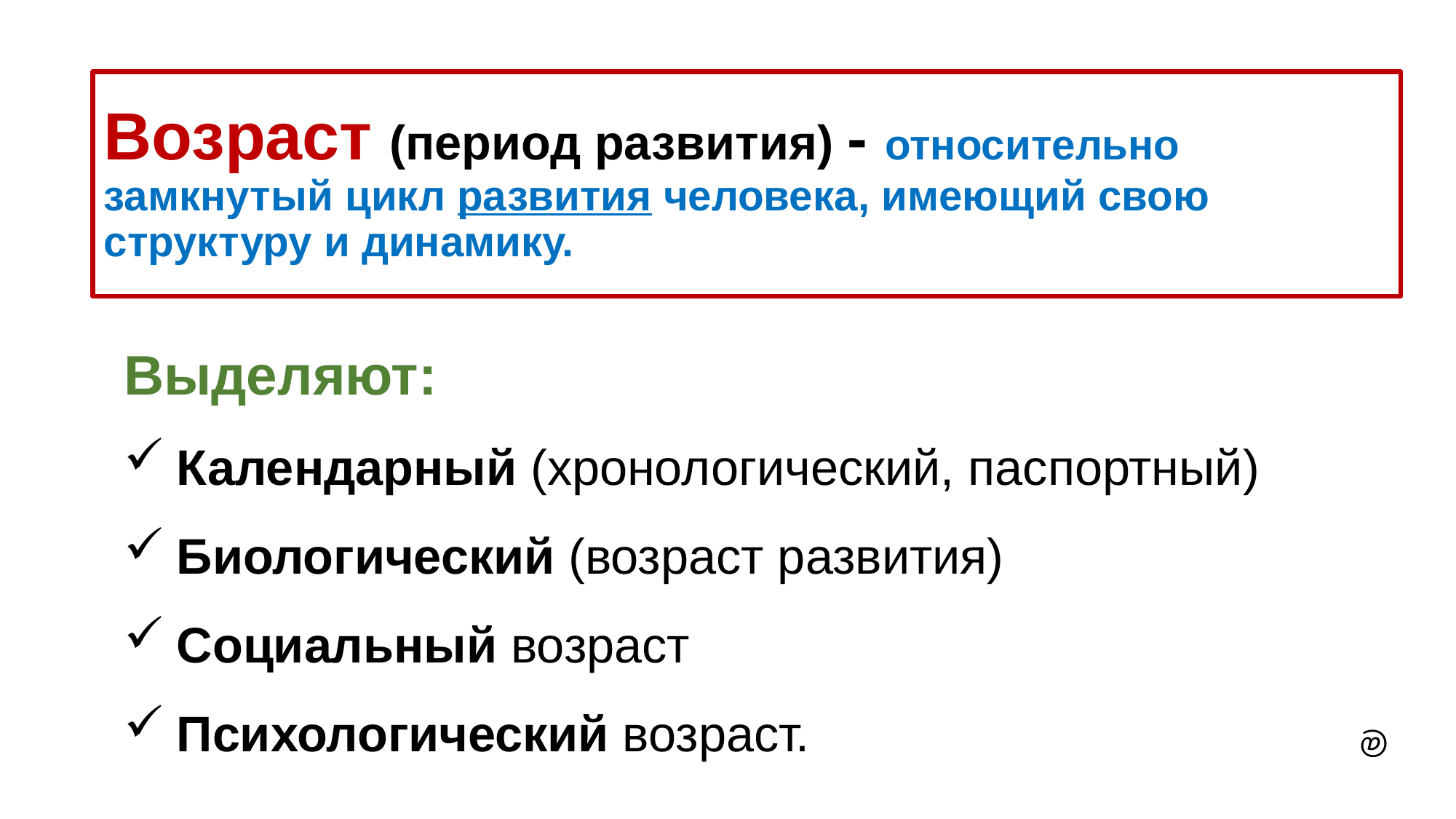

# Возраст (период развития) - относительно замкнутый цикл развития человека, имеющий свою структуру и динамику.
Выделяют:
 Календарный (хронологический, паспортный)
 Биологический (возраст развития)
 Социальный возраст
 Психологический возраст.

@